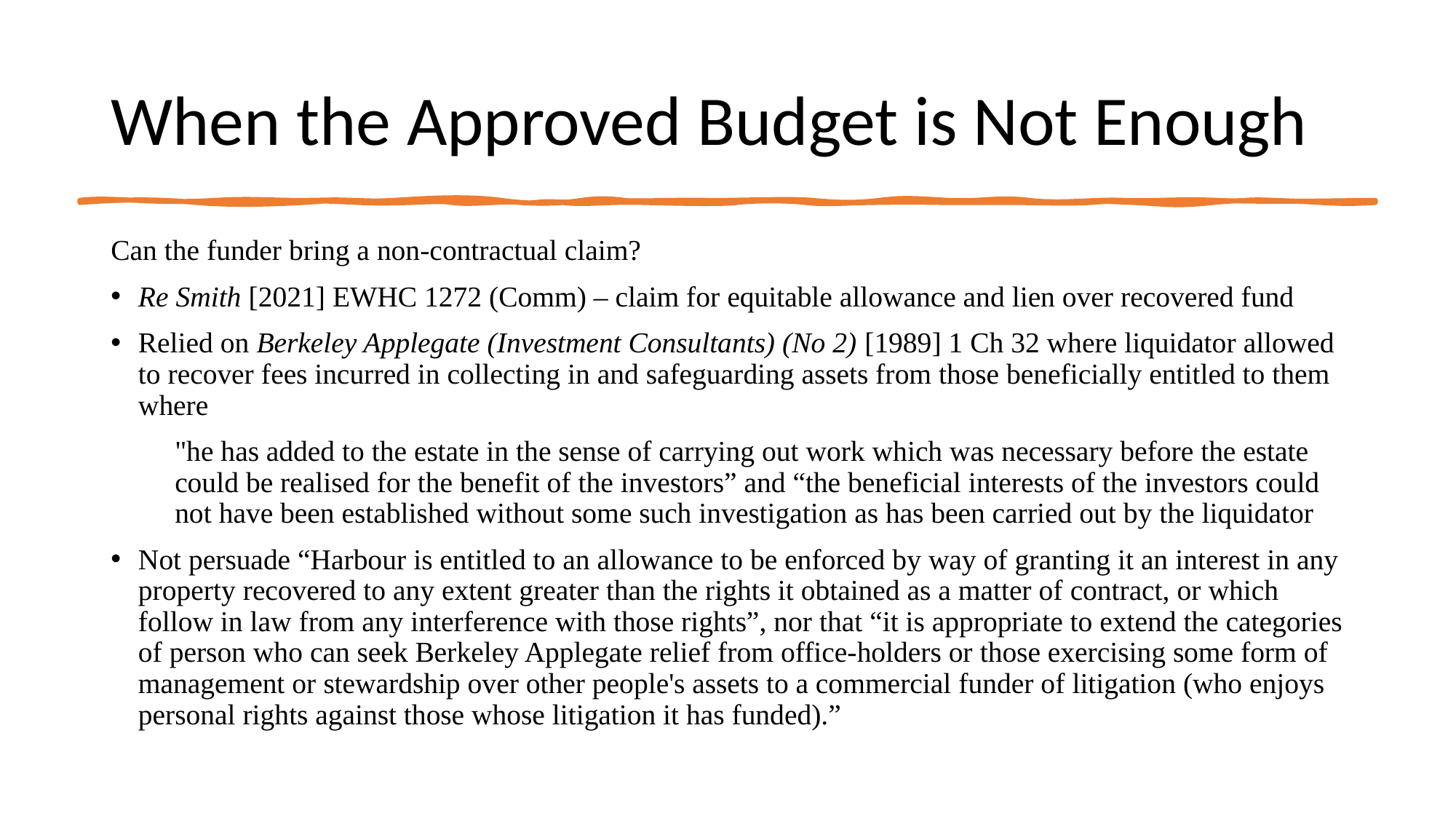

# When the Approved Budget is Not Enough

Can the funder bring a non-contractual claim?
Re Smith [2021] EWHC 1272 (Comm) – claim for equitable allowance and lien over recovered fund
Relied on Berkeley Applegate (Investment Consultants) (No 2) [1989] 1 Ch 32 where liquidator allowed to recover fees incurred in collecting in and safeguarding assets from those beneficially entitled to them where
"he has added to the estate in the sense of carrying out work which was necessary before the estate could be realised for the benefit of the investors” and “the beneficial interests of the investors could not have been established without some such investigation as has been carried out by the liquidator
Not persuade “Harbour is entitled to an allowance to be enforced by way of granting it an interest in any property recovered to any extent greater than the rights it obtained as a matter of contract, or which follow in law from any interference with those rights”, nor that “it is appropriate to extend the categories of person who can seek Berkeley Applegate relief from office-holders or those exercising some form of management or stewardship over other people's assets to a commercial funder of litigation (who enjoys personal rights against those whose litigation it has funded).”